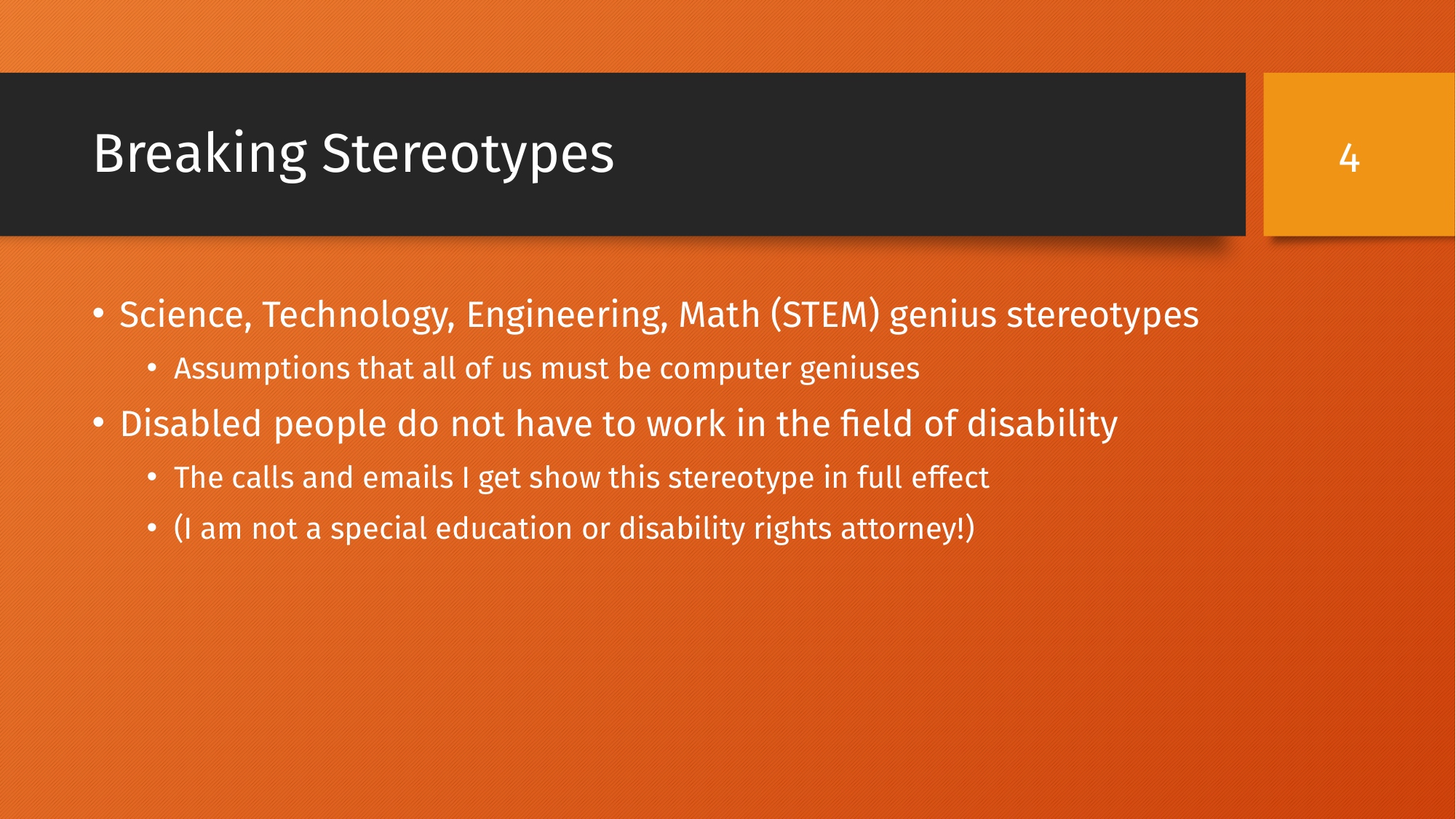

4
# Breaking Stereotypes
Science, Technology, Engineering, Math (STEM) genius stereotypes
Assumptions that all of us must be computer geniuses
Disabled people do not have to work in the field of disability
The calls and emails I get show this stereotype in full effect
(I am not a special education or disability rights attorney!)